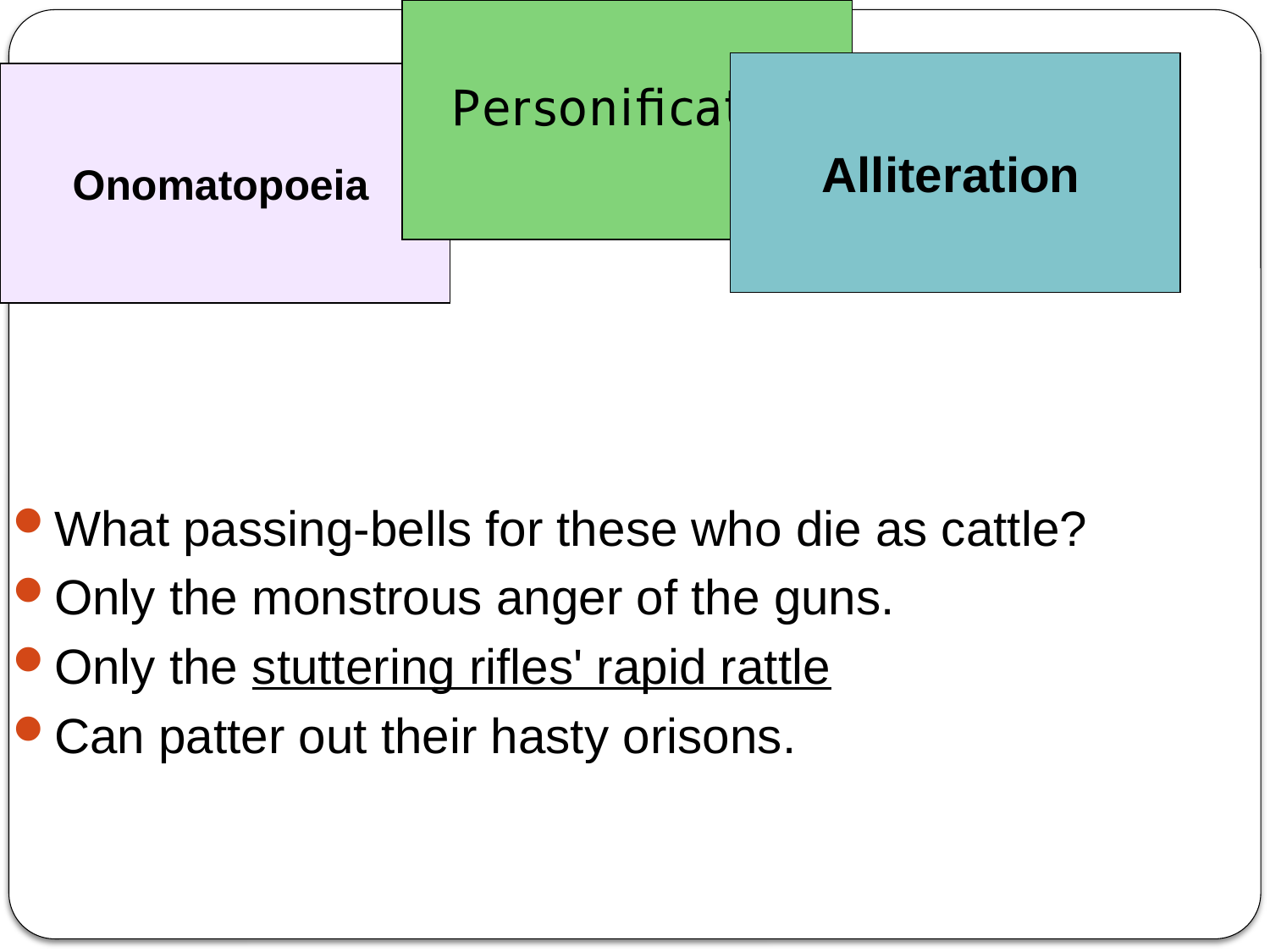

Personification
Alliteration
Onomatopoeia

What passing-bells for these who die as cattle?
Only the monstrous anger of the guns.
Only the stuttering rifles' rapid rattle
Can patter out their hasty orisons.